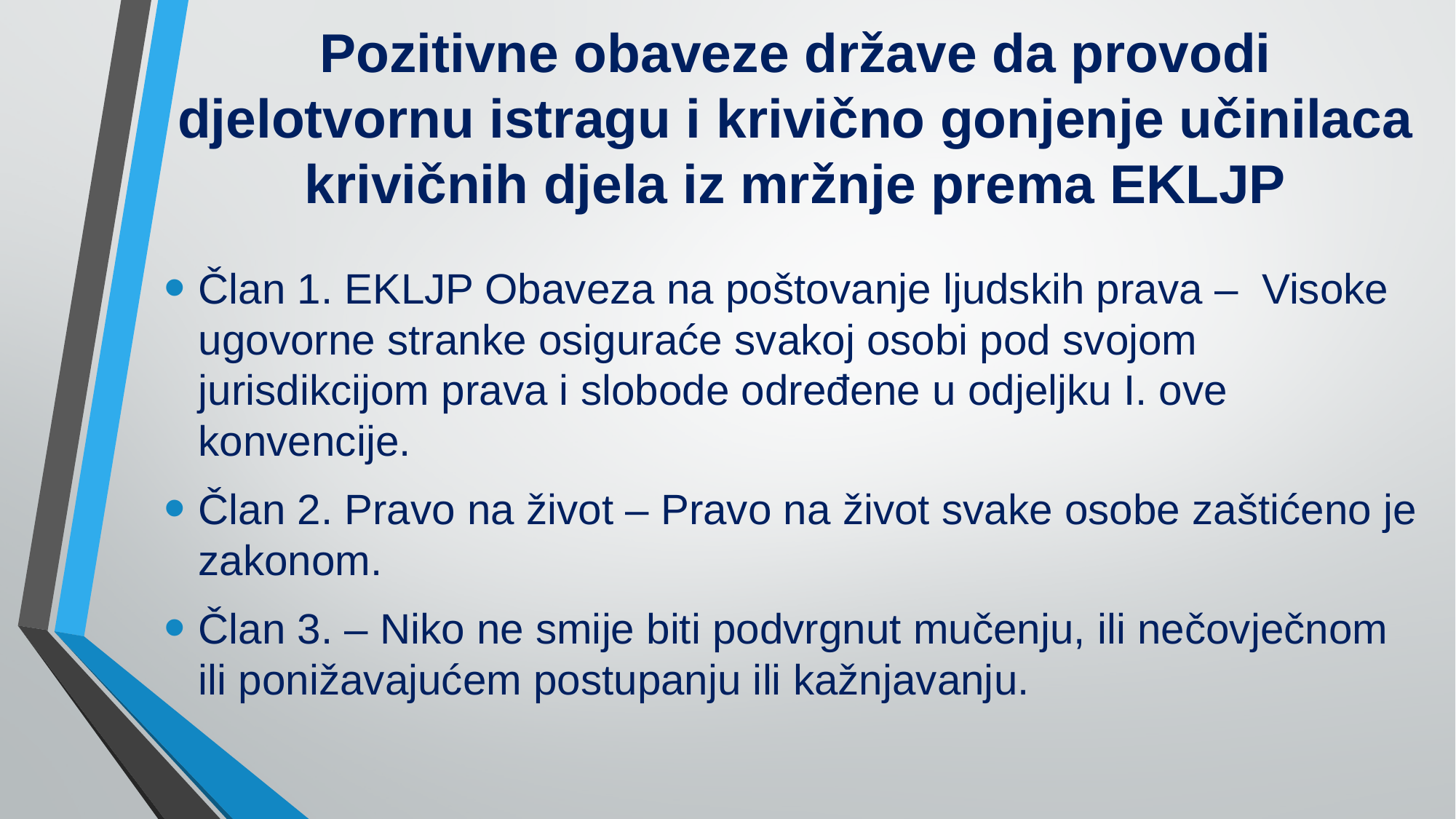

# Pozitivne obaveze države da provodi djelotvornu istragu i krivično gonjenje učinilaca krivičnih djela iz mržnje prema EKLJP
Član 1. EKLJP Obaveza na poštovanje ljudskih prava –  Visoke ugovorne stranke osiguraće svakoj osobi pod svojom jurisdikcijom prava i slobode određene u odjeljku I. ove konvencije.
Član 2. Pravo na život – Pravo na život svake osobe zaštićeno je zakonom.
Član 3. – Niko ne smije biti podvrgnut mučenju, ili nečovječnom ili ponižavajućem postupanju ili kažnjavanju.